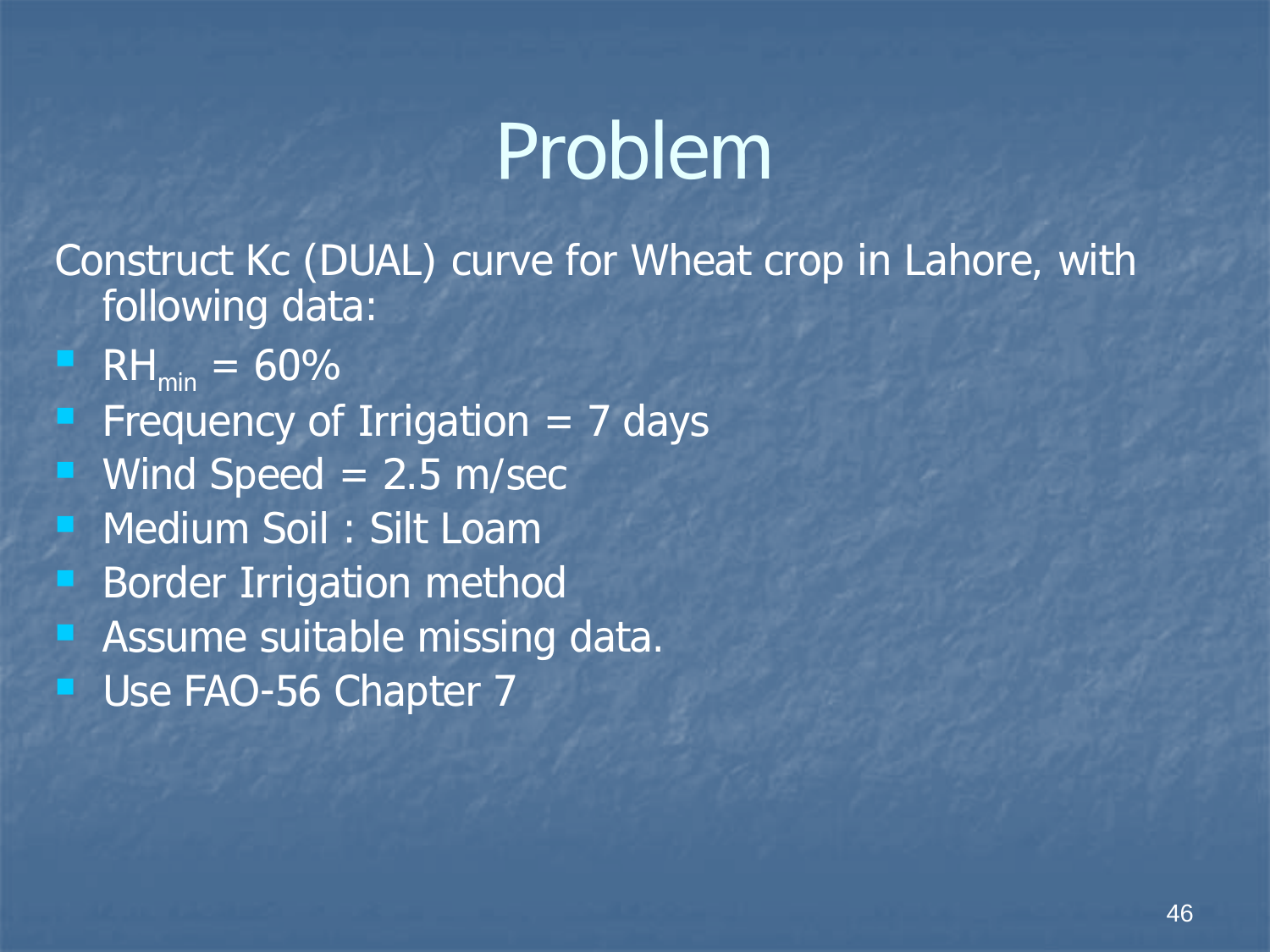

# Problem
Construct Kc (DUAL) curve for Wheat crop in Lahore, with following data:
RHmin = 60%
Frequency of Irrigation = 7 days
Wind Speed = 2.5 m/sec
Medium Soil : Silt Loam
Border Irrigation method
Assume suitable missing data.
Use FAO-56 Chapter 7
46